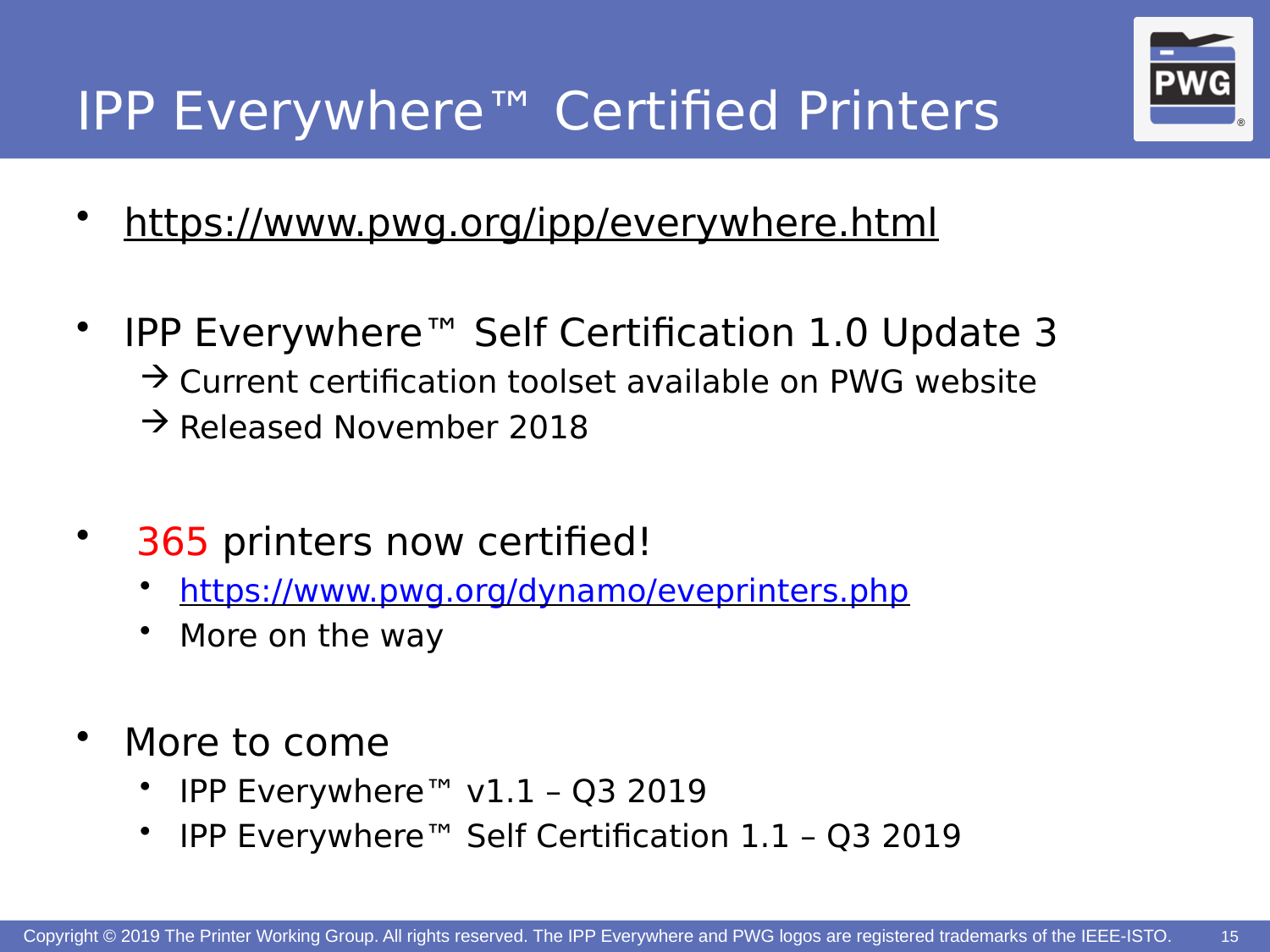

# IPP Everywhere™ Certified Printers
https://www.pwg.org/ipp/everywhere.html

IPP Everywhere™ Self Certification 1.0 Update 3
Current certification toolset available on PWG website
Released November 2018

 365 printers now certified!
https://www.pwg.org/dynamo/eveprinters.php
More on the way

More to come
IPP Everywhere™ v1.1 – Q3 2019
IPP Everywhere™ Self Certification 1.1 – Q3 2019

15